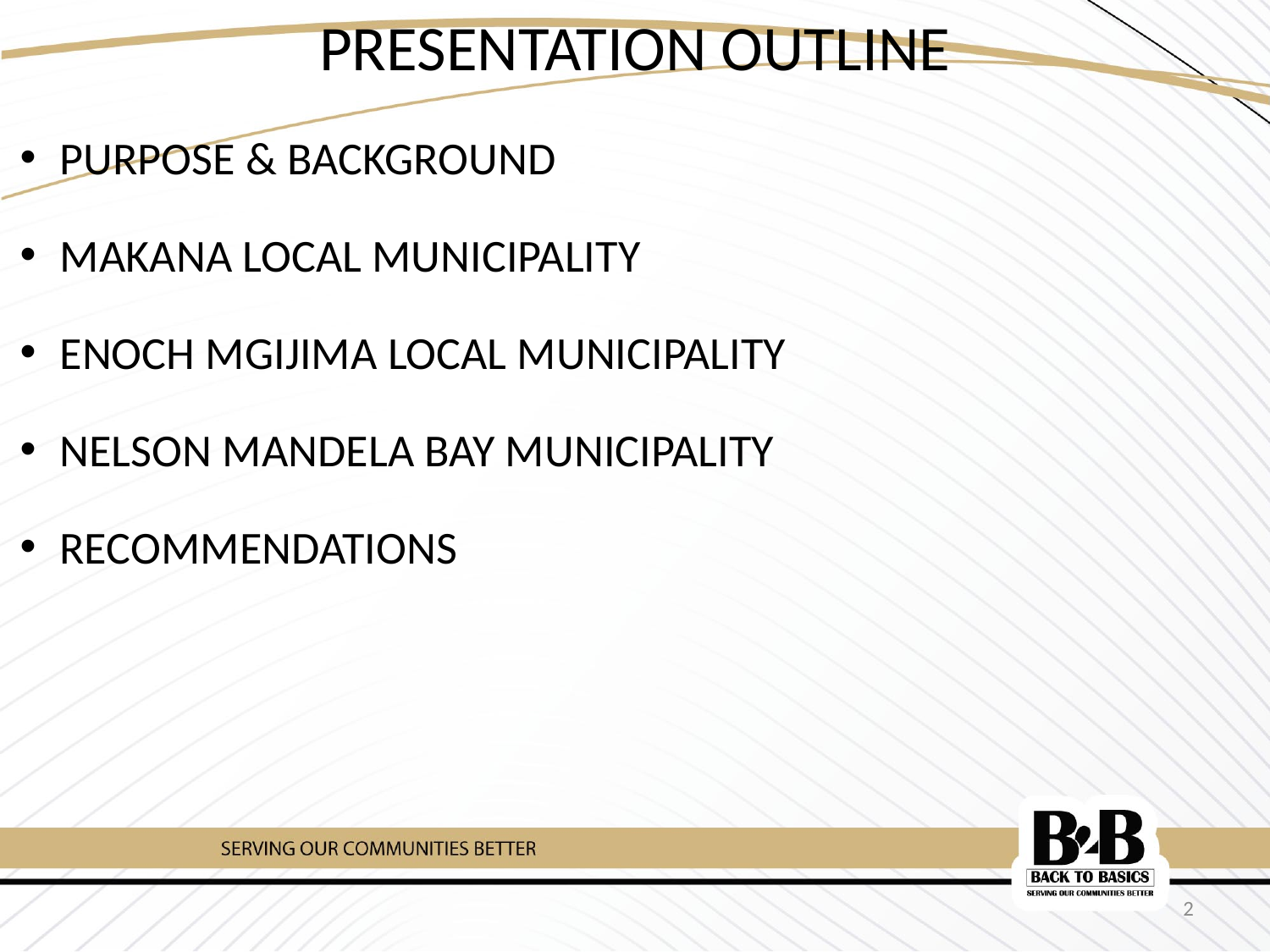

# PRESENTATION OUTLINE
PURPOSE & BACKGROUND
MAKANA LOCAL MUNICIPALITY
ENOCH MGIJIMA LOCAL MUNICIPALITY
NELSON MANDELA BAY MUNICIPALITY
RECOMMENDATIONS

2